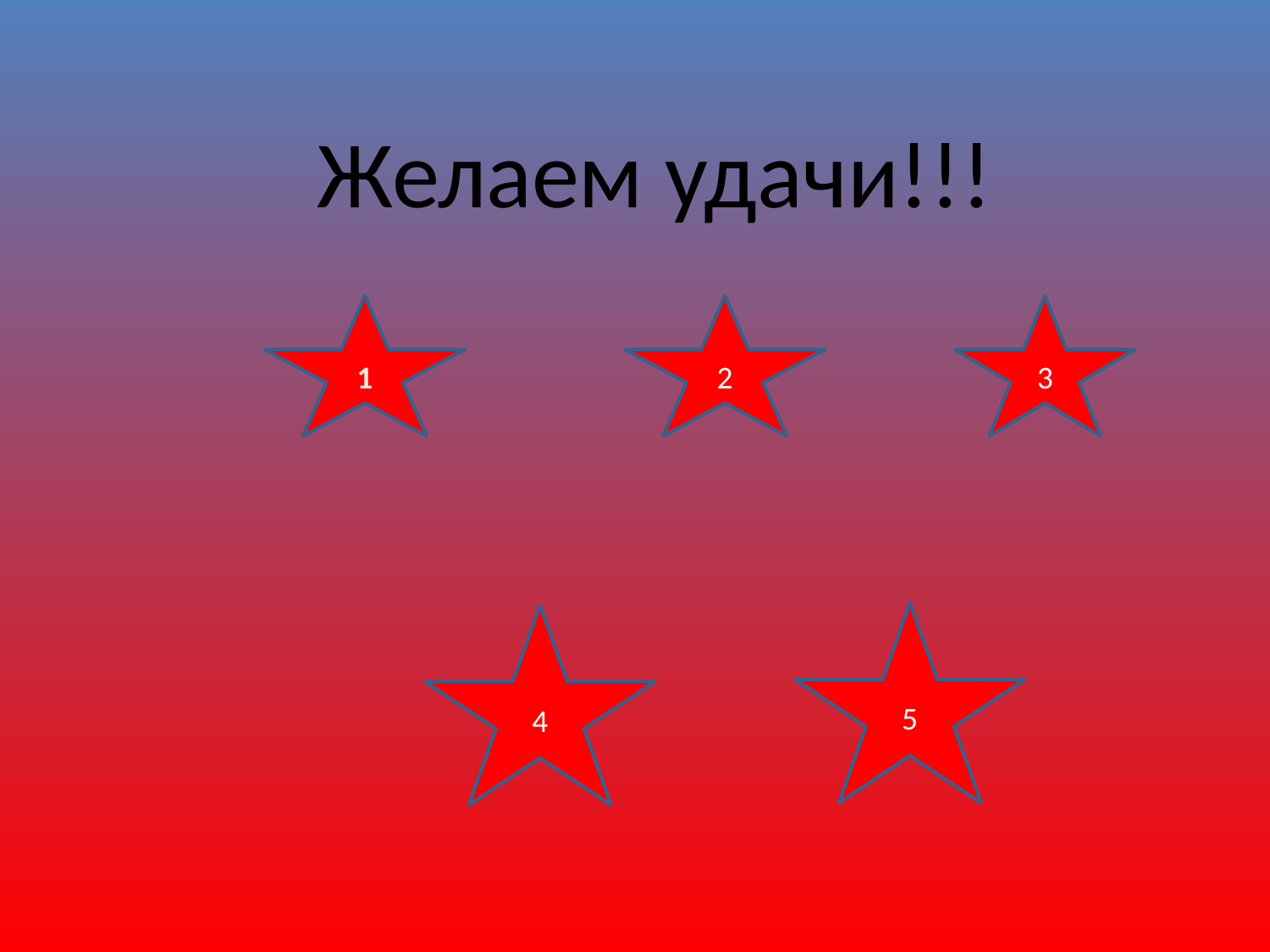

Желаем удачи!!!
1
2
3
5
4